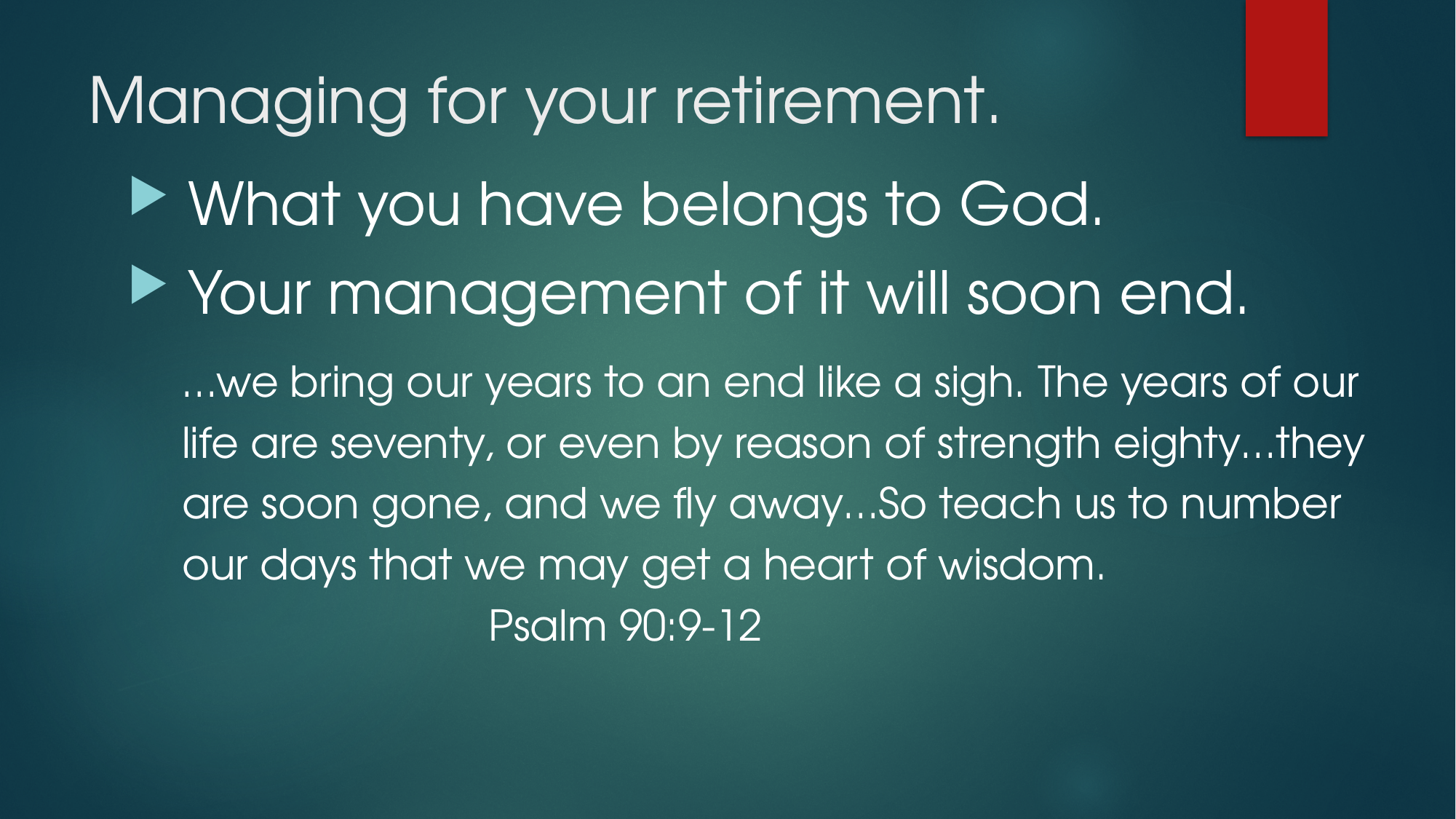

# Managing for your retirement.
 What you have belongs to God.
 Your management of it will soon end.
…we bring our years to an end like a sigh. The years of our life are seventy, or even by reason of strength eighty…they are soon gone, and we fly away…So teach us to number our days that we may get a heart of wisdom.                                                 Psalm 90:9-12